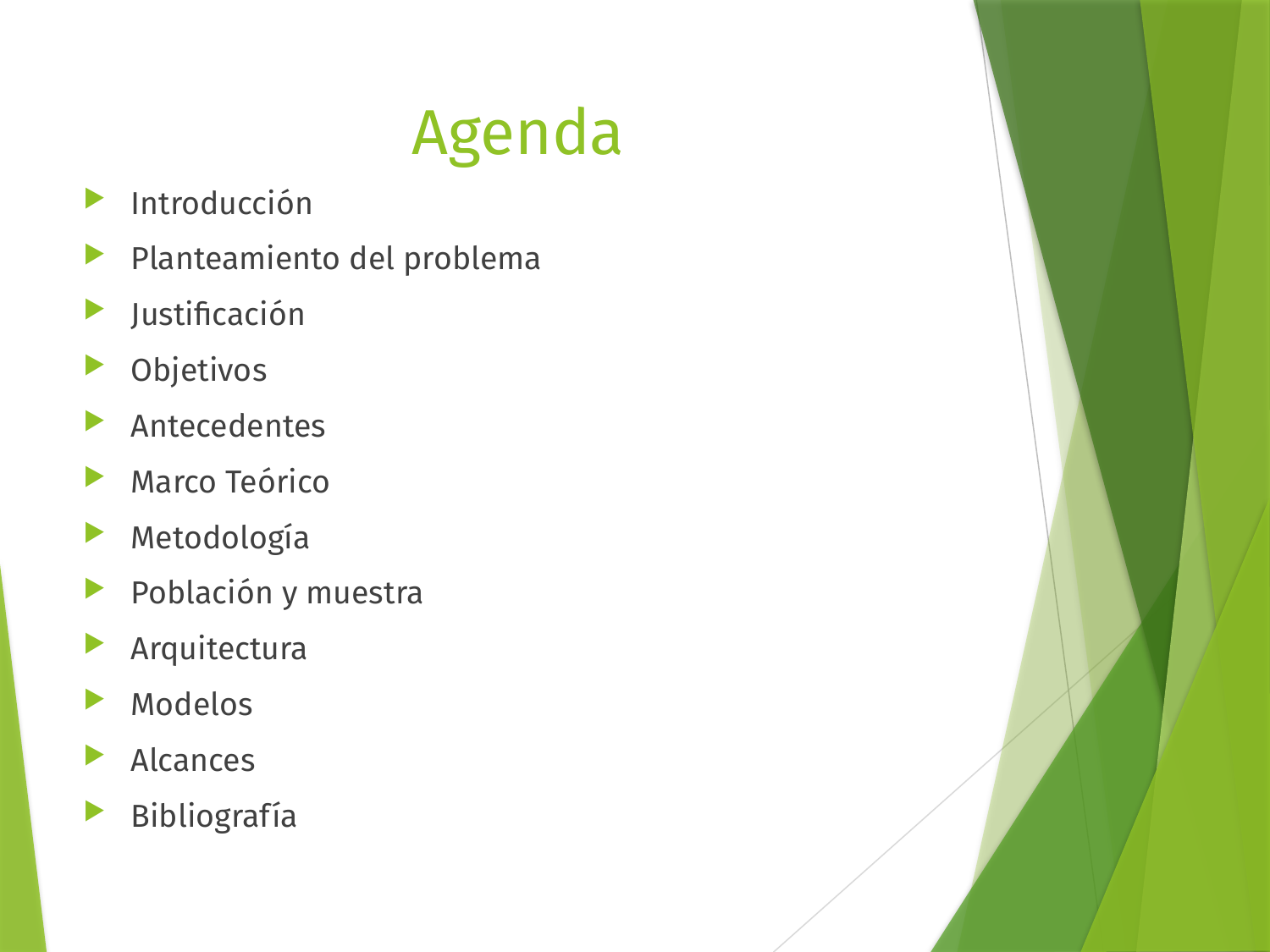

# Agenda
Introducción
Planteamiento del problema
Justificación
Objetivos
Antecedentes
Marco Teórico
Metodología
Población y muestra
Arquitectura
Modelos
Alcances
Bibliografía